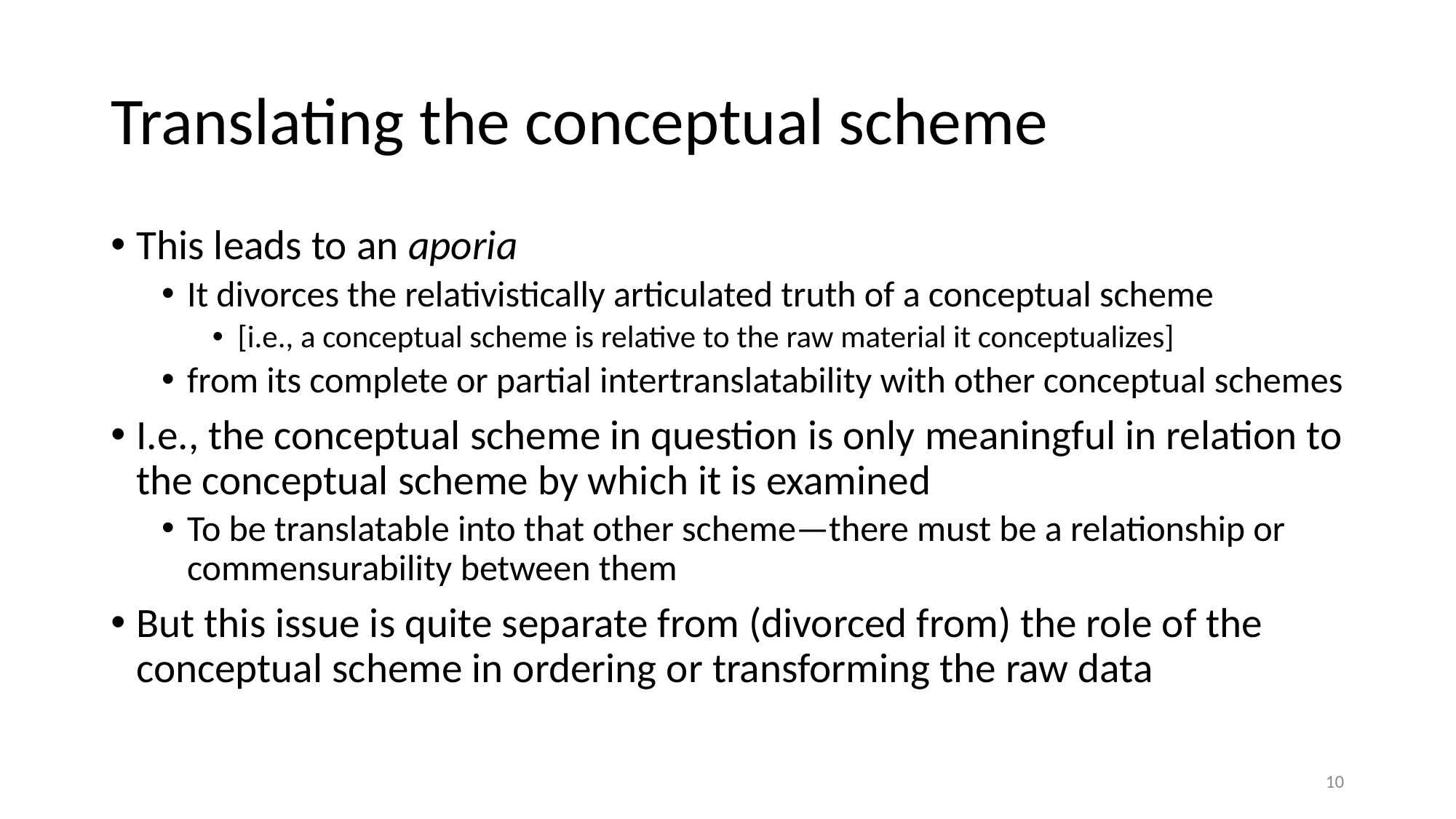

# Translating the conceptual scheme
This leads to an aporia
It divorces the relativistically articulated truth of a conceptual scheme
[i.e., a conceptual scheme is relative to the raw material it conceptualizes]
from its complete or partial intertranslatability with other conceptual schemes
I.e., the conceptual scheme in question is only meaningful in relation to the conceptual scheme by which it is examined
To be translatable into that other scheme—there must be a relationship or commensurability between them
But this issue is quite separate from (divorced from) the role of the conceptual scheme in ordering or transforming the raw data
10